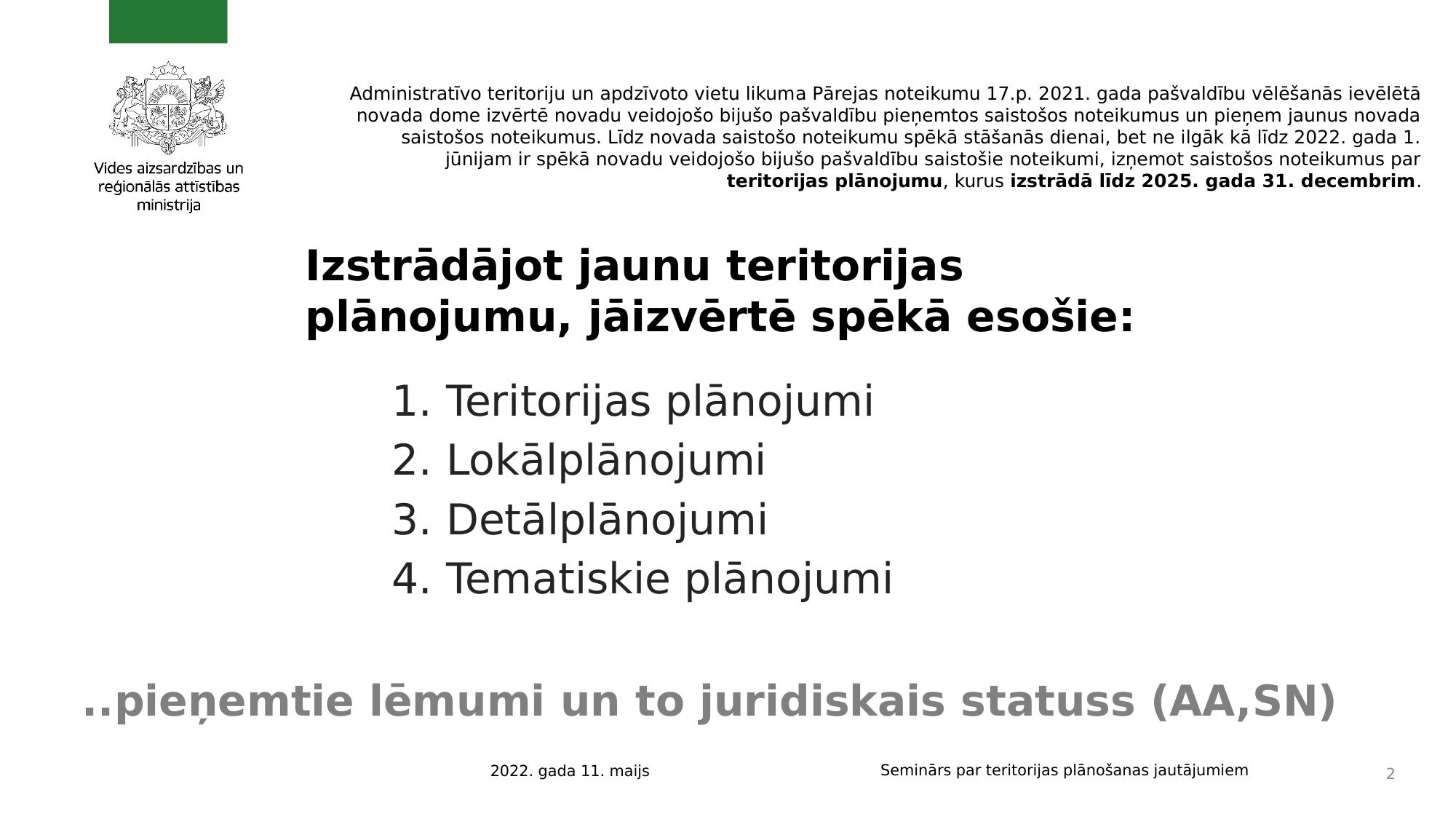

Administratīvo teritoriju un apdzīvoto vietu likuma Pārejas noteikumu 17.p. 2021. gada pašvaldību vēlēšanās ievēlētā novada dome izvērtē novadu veidojošo bijušo pašvaldību pieņemtos saistošos noteikumus un pieņem jaunus novada saistošos noteikumus. Līdz novada saistošo noteikumu spēkā stāšanās dienai, bet ne ilgāk kā līdz 2022. gada 1. jūnijam ir spēkā novadu veidojošo bijušo pašvaldību saistošie noteikumi, izņemot saistošos noteikumus par teritorijas plānojumu, kurus izstrādā līdz 2025. gada 31. decembrim.
# Izstrādājot jaunu teritorijas plānojumu, jāizvērtē spēkā esošie:
Teritorijas plānojumi
Lokālplānojumi
Detālplānojumi
Tematiskie plānojumi
..pieņemtie lēmumi un to juridiskais statuss (AA,SN)
2022. gada 11. maijs
Seminārs par teritorijas plānošanas jautājumiem
2